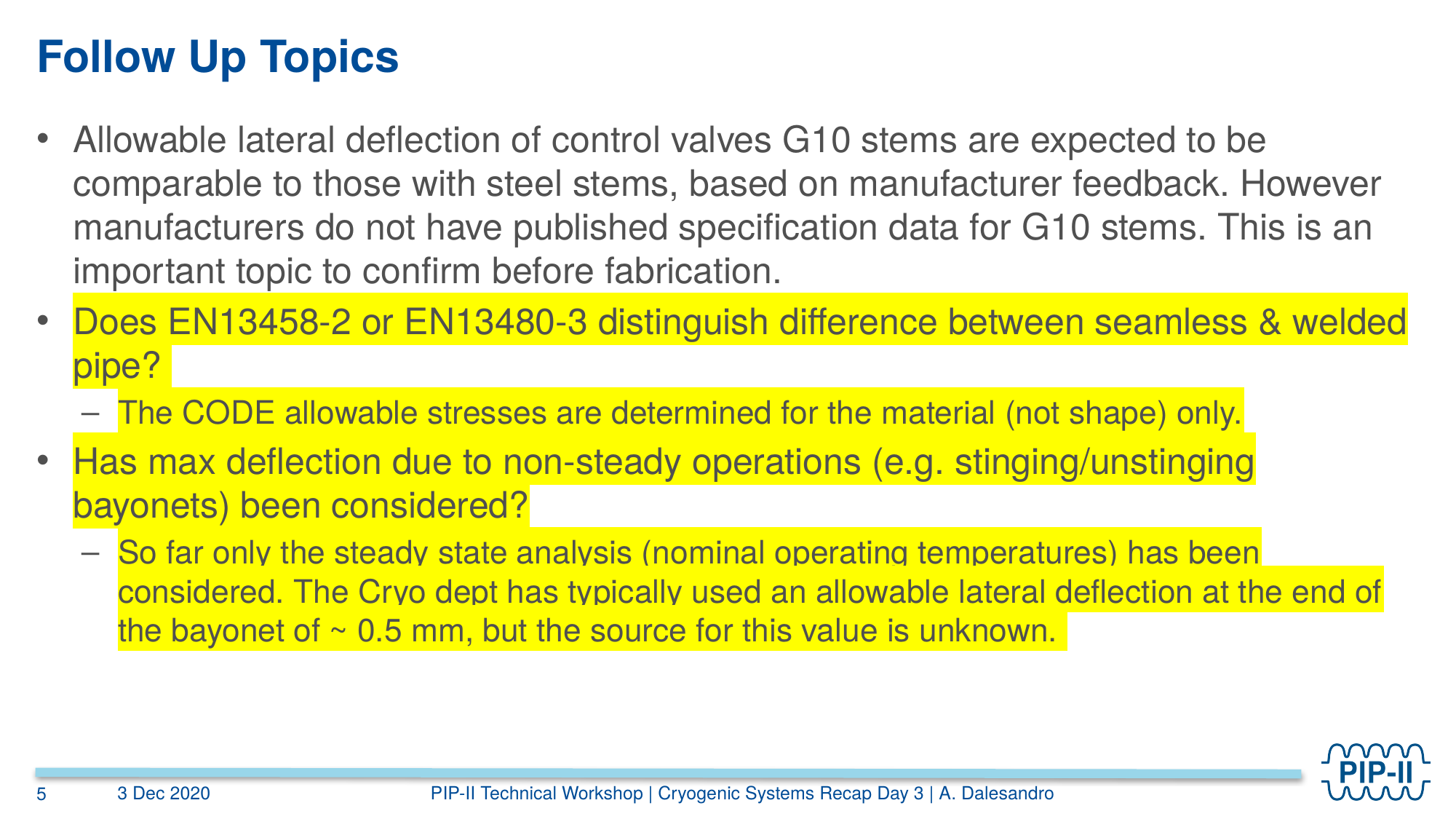

# Follow Up Topics
Allowable lateral deflection of control valves G10 stems are expected to be comparable to those with steel stems, based on manufacturer feedback. However manufacturers do not have published specification data for G10 stems. This is an important topic to confirm before fabrication.
Does EN13458-2 or EN13480-3 distinguish difference between seamless & welded pipe?
The CODE allowable stresses are determined for the material (not shape) only.
Has max deflection due to non-steady operations (e.g. stinging/unstinging bayonets) been considered?
So far only the steady state analysis (nominal operating temperatures) has been considered. The Cryo dept has typically used an allowable lateral deflection at the end of the bayonet of ~ 0.5 mm, but the source for this value is unknown.

PIP-II Technical Workshop | Cryogenic Systems Recap Day 3 | A. Dalesandro
3 Dec 2020
5